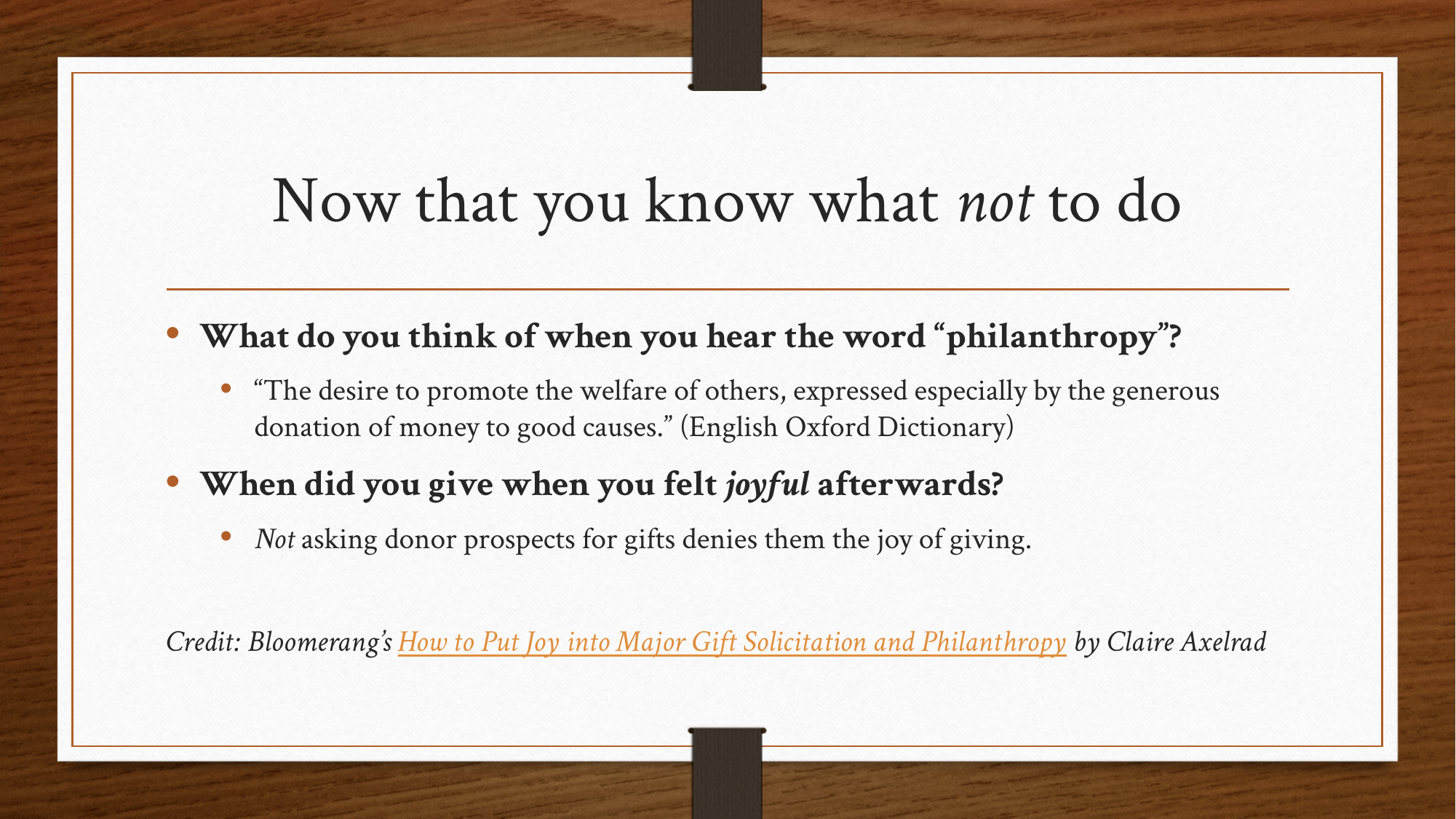

# Now that you know what not to do
What do you think of when you hear the word “philanthropy”?
“The desire to promote the welfare of others, expressed especially by the generous donation of money to good causes.” (English Oxford Dictionary)
When did you give when you felt joyful afterwards?
Not asking donor prospects for gifts denies them the joy of giving.

Credit: Bloomerang’s How to Put Joy into Major Gift Solicitation and Philanthropy by Claire Axelrad